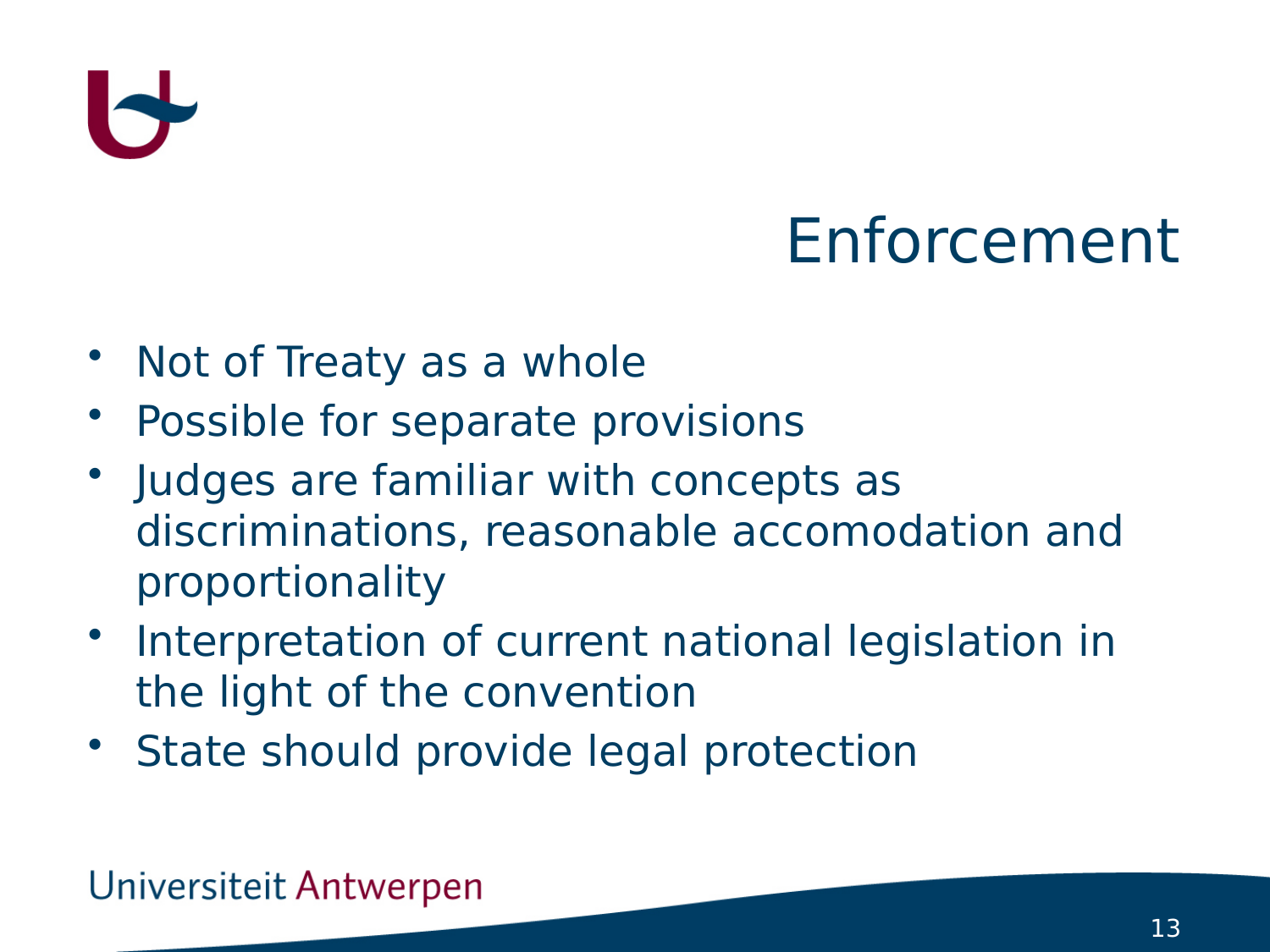

# Enforcement
Not of Treaty as a whole
Possible for separate provisions
Judges are familiar with concepts as discriminations, reasonable accomodation and proportionality
Interpretation of current national legislation in the light of the convention
State should provide legal protection